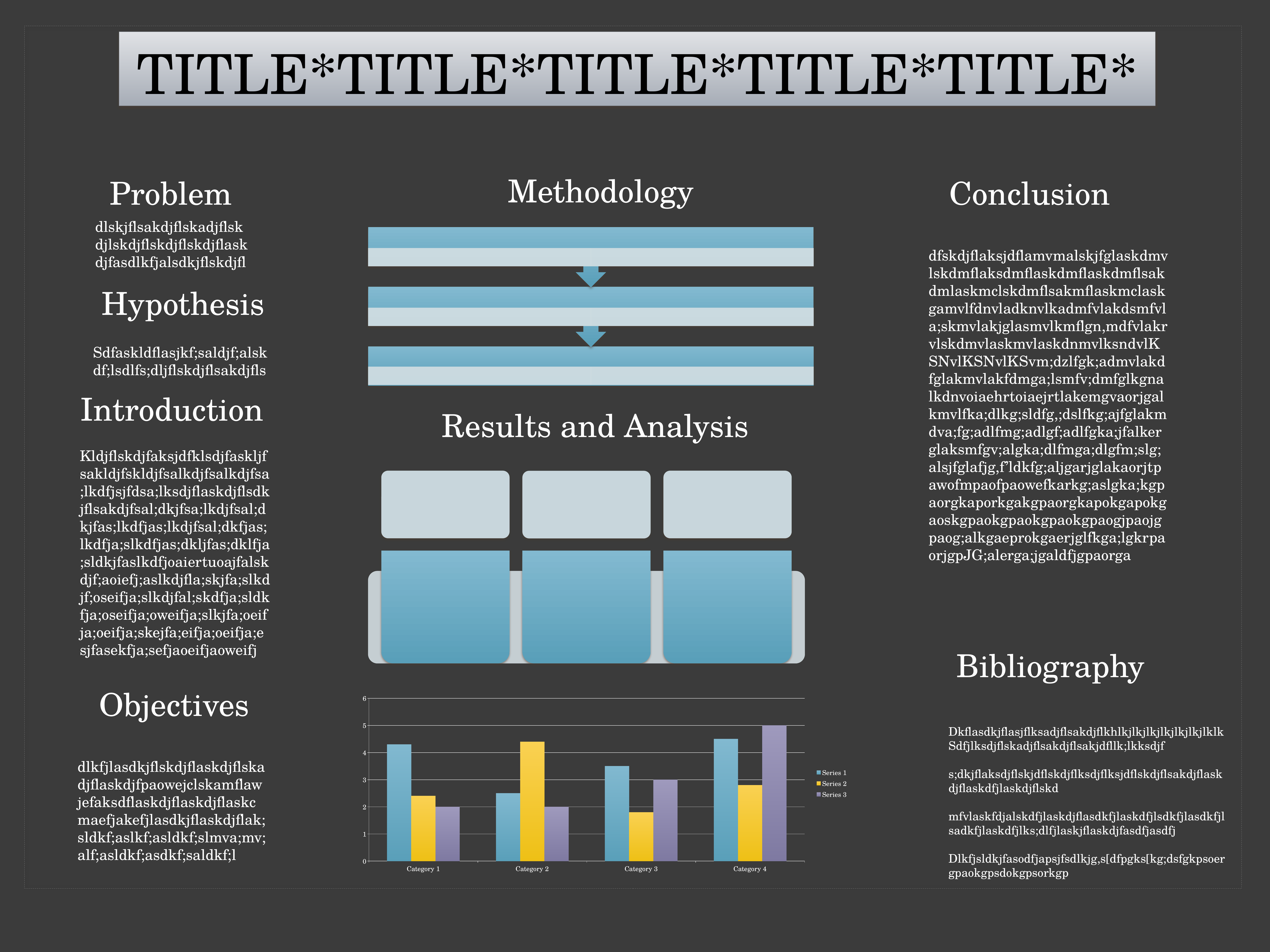

# Title*Title*Title*Title*Title*
Methodology
Problem
Conclusion
dlskjflsakdjflskadjflskdjlskdjflskdjflskdjflaskdjfasdlkfjalsdkjflskdjfl

dfskdjflaksjdflamvmalskjfglaskdmvlskdmflaksdmflaskdmflaskdmflsakdmlaskmclskdmflsakmflaskmclaskgamvlfdnvladknvlkadmfvlakdsmfvla;skmvlakjglasmvlkmflgn,mdfvlakrvlskdmvlaskmvlaskdnmvlksndvlKSNvlKSNvlKSvm;dzlfgk;admvlakdfglakmvlakfdmga;lsmfv;dmfglkgnalkdnvoiaehrtoiaejrtlakemgvaorjgalkmvlfka;dlkg;sldfg,;dslfkg;ajfglakmdva;fg;adlfmg;adlgf;adlfgka;jfalkerglaksmfgv;algka;dlfmga;dlgfm;slg;alsjfglafjg,f’ldkfg;aljgarjglakaorjtpawofmpaofpaowefkarkg;aslgka;kgpaorgkaporkgakgpaorgkapokgapokgaoskgpaokgpaokgpaokgpaogjpaojgpaog;alkgaeprokgaerjglfkga;lgkrpaorjgpJG;alerga;jgaldfjgpaorga
Hypothesis
Sdfaskldflasjkf;saldjf;alskdf;lsdlfs;dljflskdjflsakdjfls
Introduction
Results and Analysis
Kldjflskdjfaksjdfklsdjfaskljfsakldjfskldjfsalkdjfsalkdjfsa;lkdfjsjfdsa;lksdjflaskdjflsdkjflsakdjfsal;dkjfsa;lkdjfsal;dkjfas;lkdfjas;lkdjfsal;dkfjas;lkdfja;slkdfjas;dkljfas;dklfja;sldkjfaslkdfjoaiertuoajfalskdjf;aoiefj;aslkdjfla;skjfa;slkdjf;oseifja;slkdjfal;skdfja;sldkfja;oseifja;oweifja;slkjfa;oeifja;oeifja;skejfa;eifja;oeifja;esjfasekfja;sefjaoeifjaoweifj

Bibliography
Objectives

### Chart

| Category | Series 1 | Series 2 | Series 3 |
|---|---|---|---|
| Category 1 | 4.3 | 2.4 | 2.0 |
| Category 2 | 2.5 | 4.4 | 2.0 |
| Category 3 | 3.5 | 1.8 | 3.0 |
| Category 4 | 4.5 | 2.8 | 5.0 |
Dkflasdkjflasjflksadjflsakdjflkhlkjlkjlkjlkjlkjlkjlklk
Sdfjlksdjflskadjflsakdjflsakjdfllk;lkksdjf

s;dkjflaksdjflskjdflskdjflksdjflksjdflskdjflsakdjflaskdjflaskdfjlaskdjflskd

mfvlaskfdjalskdfjlaskdjflasdkfjlaskdfjlsdkfjlasdkfjlsadkfjlaskdfjlks;dlfjlaskjflaskdjfasdfjasdfj

Dlkfjsldkjfasodfjapsjfsdlkjg,s[dfpgks[kg;dsfgkpsoergpaokgpsdokgpsorkgp
dlkfjlasdkjflskdjflaskdjflskadjflaskdjfpaowejclskamflawjefaksdflaskdjflaskdjflaskcmaefjakefjlasdkjflaskdjflak;sldkf;aslkf;asldkf;slmva;mv;alf;asldkf;asdkf;saldkf;l